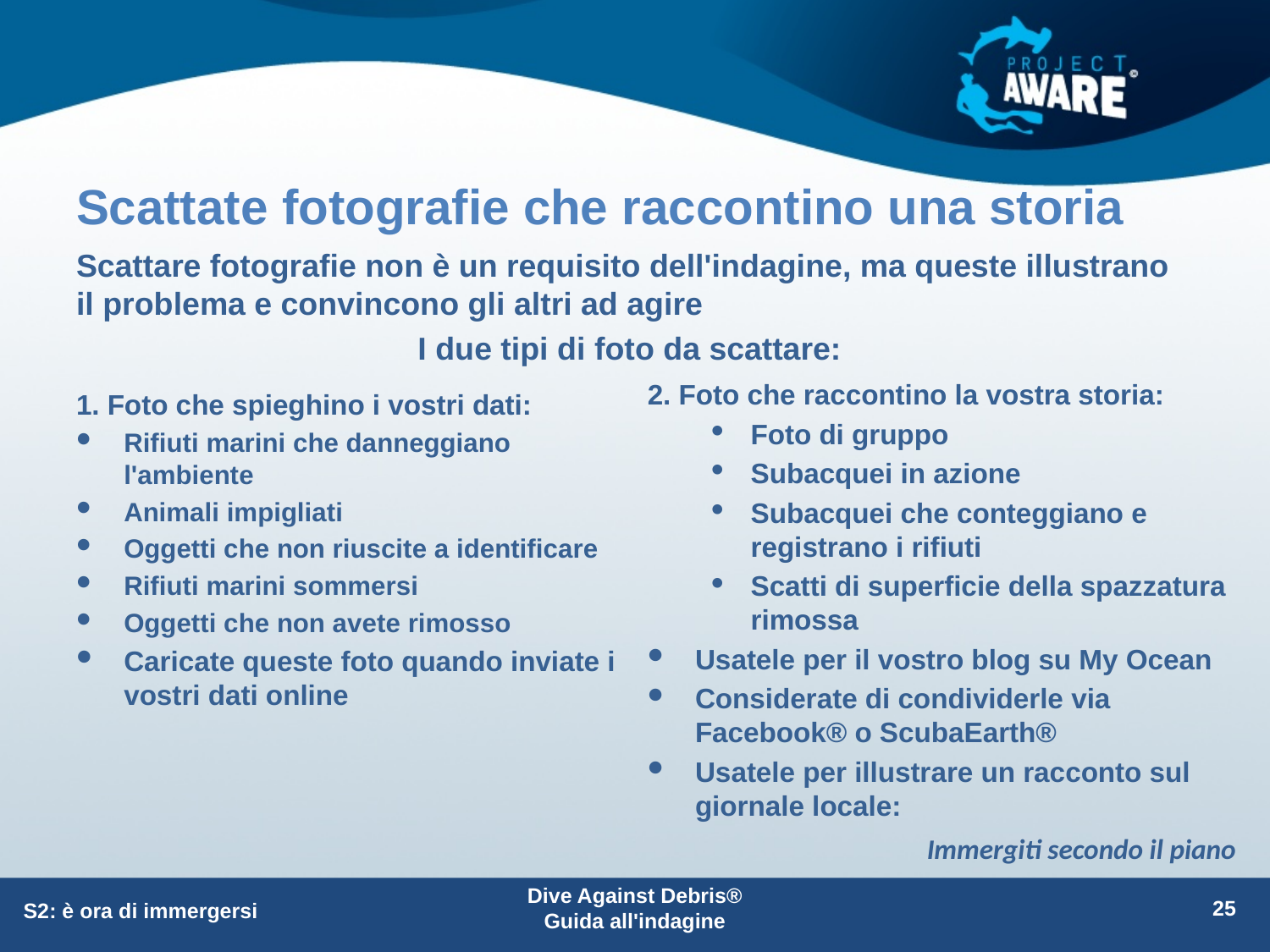

# Scattate fotografie che raccontino una storia
Scattare fotografie non è un requisito dell'indagine, ma queste illustrano il problema e convincono gli altri ad agire
I due tipi di foto da scattare:
2. Foto che raccontino la vostra storia:
Foto di gruppo
Subacquei in azione
Subacquei che conteggiano e registrano i rifiuti
Scatti di superficie della spazzatura rimossa
Usatele per il vostro blog su My Ocean
Considerate di condividerle via Facebook® o ScubaEarth®
Usatele per illustrare un racconto sul giornale locale:
1. Foto che spieghino i vostri dati:
Rifiuti marini che danneggiano l'ambiente
Animali impigliati
Oggetti che non riuscite a identificare
Rifiuti marini sommersi
Oggetti che non avete rimosso
Caricate queste foto quando inviate i vostri dati online
Immergiti secondo il piano
Dive Against Debris® Guida all'indagine
25
S2: è ora di immergersi